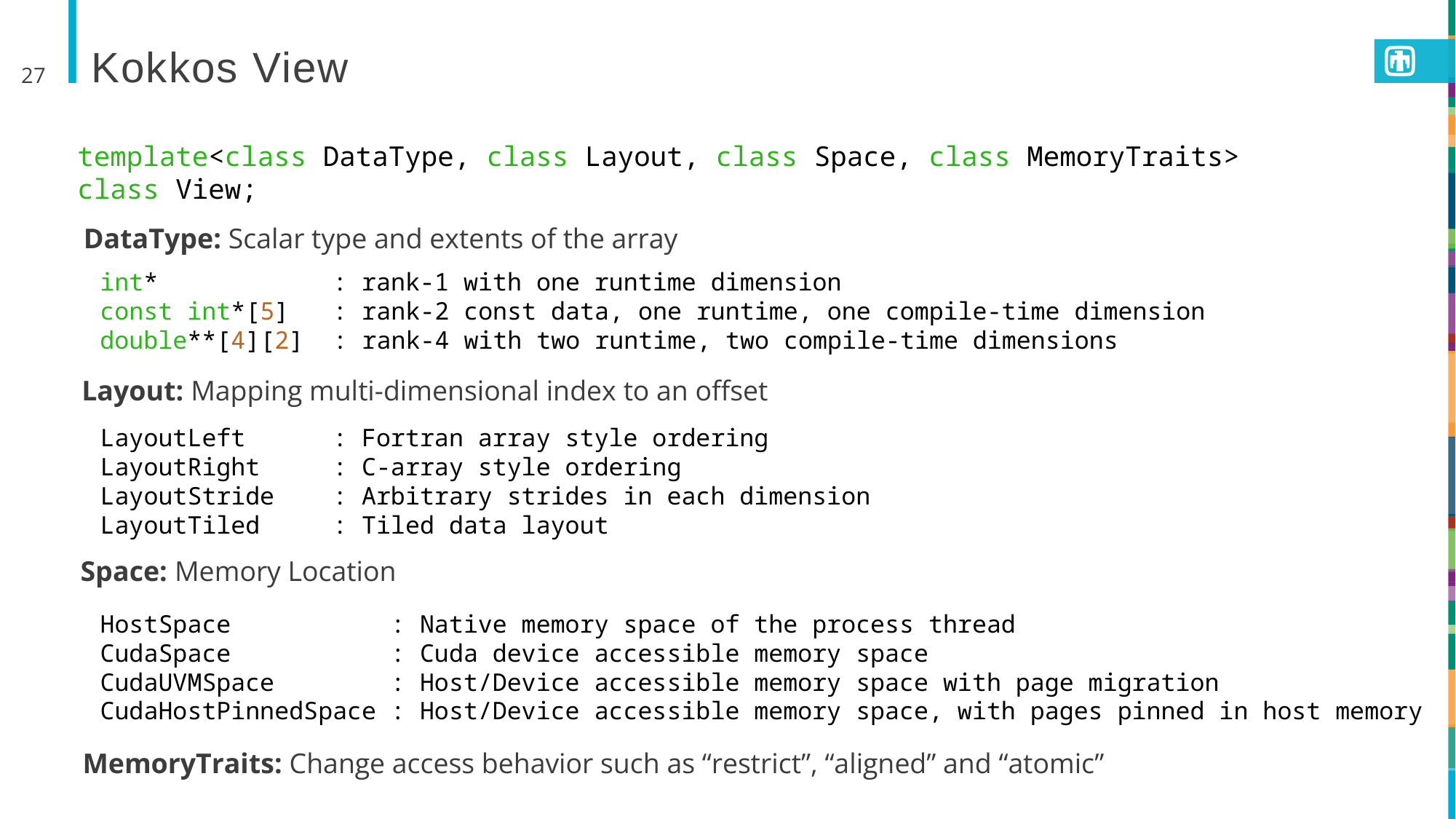

27
# Kokkos View
template<class DataType, class Layout, class Space, class MemoryTraits>
class View;
DataType: Scalar type and extents of the array
int*            : rank-1 with one runtime dimension
const int*[5]   : rank-2 const data, one runtime, one compile-time dimension
double**[4][2]  : rank-4 with two runtime, two compile-time dimensions
Layout: Mapping multi-dimensional index to an offset
LayoutLeft      : Fortran array style ordering
LayoutRight     : C-array style ordering
LayoutStride    : Arbitrary strides in each dimension
LayoutTiled     : Tiled data layout
Space: Memory Location
HostSpace           : Native memory space of the process thread
CudaSpace           : Cuda device accessible memory space
CudaUVMSpace        : Host/Device accessible memory space with page migration
CudaHostPinnedSpace : Host/Device accessible memory space, with pages pinned in host memory
MemoryTraits: Change access behavior such as “restrict”, “aligned” and “atomic”